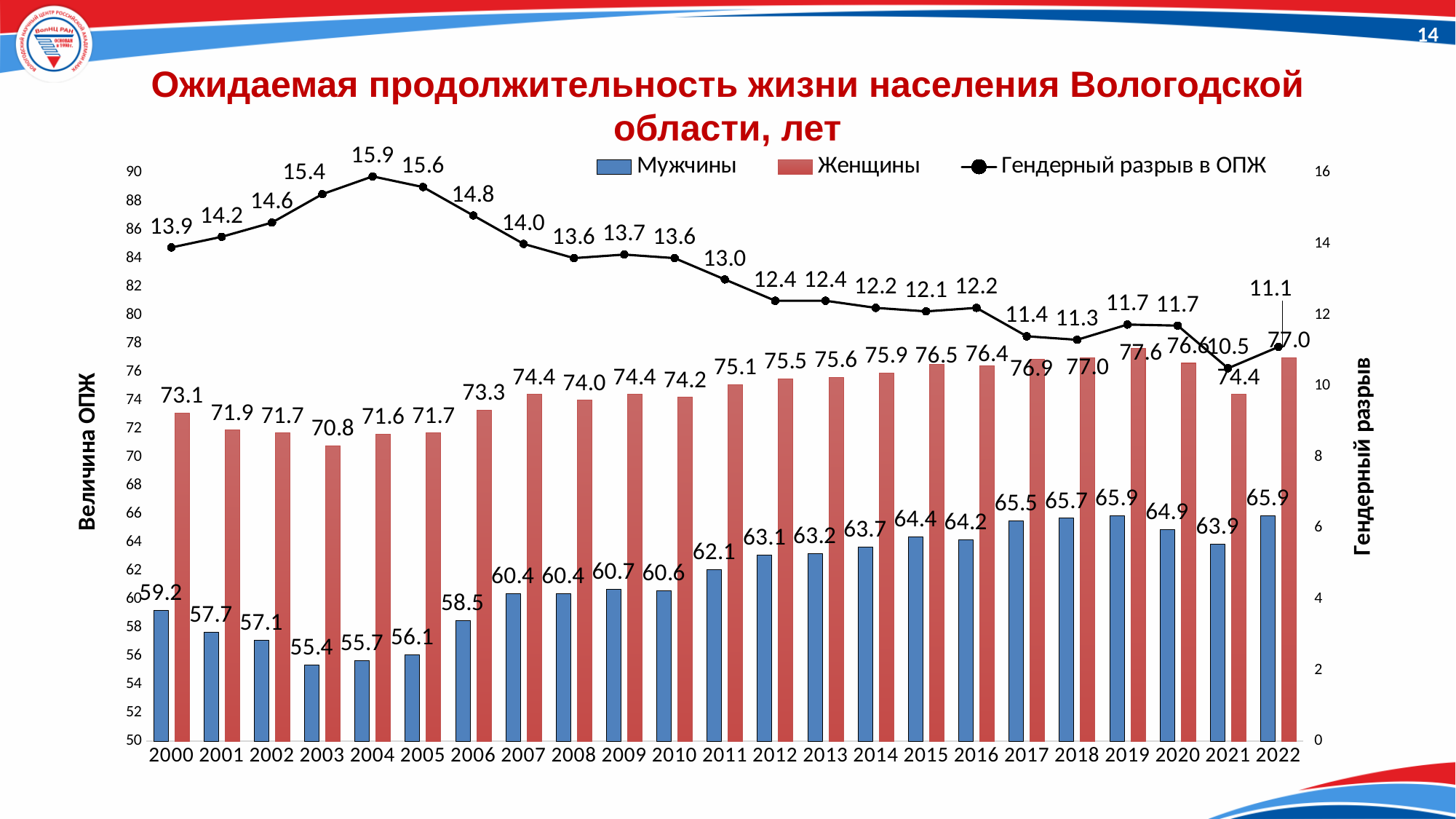

14
# Ожидаемая продолжительность жизни населения Вологодской области, лет

### Chart

| Category | Мужчины | Женщины | Гендерный разрыв в ОПЖ |
|---|---|---|---|
| 2000 | 59.2 | 73.1 | 13.899999999999999 |
| 2001 | 57.7 | 71.9 | 14.200000000000003 |
| 2002 | 57.1 | 71.7 | 14.600000000000001 |
| 2003 | 55.4 | 70.8 | 15.400000000000002 |
| 2004 | 55.7 | 71.6 | 15.899999999999999 |
| 2005 | 56.1 | 71.7 | 15.600000000000001 |
| 2006 | 58.5 | 73.3 | 14.8 |
| 2007 | 60.4 | 74.4 | 14.000000000000007 |
| 2008 | 60.4 | 74.0 | 13.600000000000001 |
| 2009 | 60.7 | 74.4 | 13.700000000000003 |
| 2010 | 60.6 | 74.2 | 13.600000000000001 |
| 2011 | 62.1 | 75.1 | 12.999999999999998 |
| 2012 | 63.1 | 75.5 | 12.400000000000002 |
| 2013 | 63.2 | 75.6 | 12.399999999999999 |
| 2014 | 63.7 | 75.9 | 12.200000000000003 |
| 2015 | 64.4 | 76.5 | 12.099999999999998 |
| 2016 | 64.2 | 76.4 | 12.200000000000003 |
| 2017 | 65.5 | 76.9 | 11.400000000000006 |
| 2018 | 65.7 | 77.0 | 11.3 |
| 2019 | 65.9 | 77.63 | 11.729999999999993 |
| 2020 | 64.9 | 76.6 | 11.699999999999992 |
| 2021 | 63.9 | 74.4 | 10.500000000000007 |
| 2022 | 65.9 | 77.0 | 11.099999999999998 |